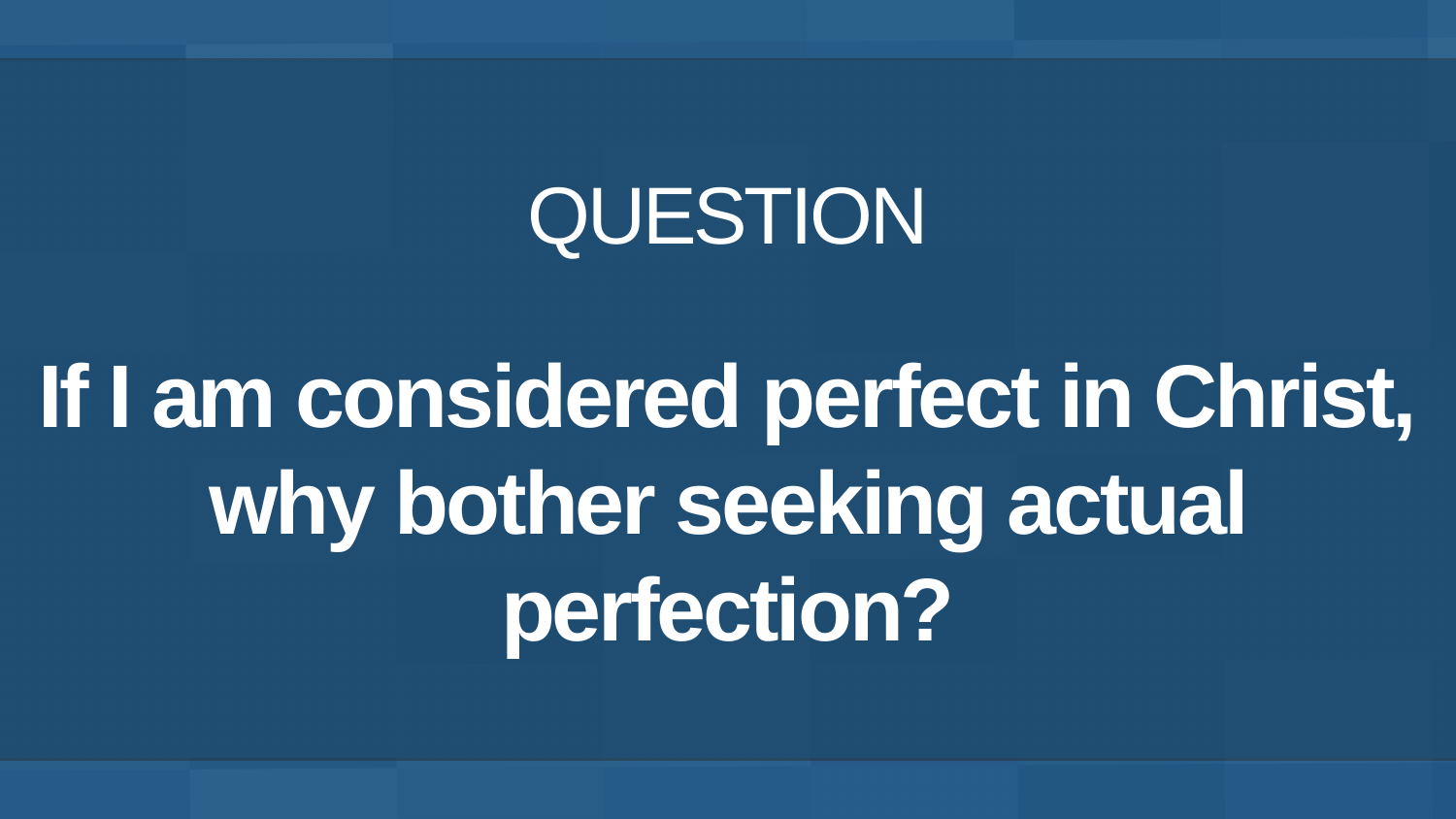

# QUESTION If I am considered perfect in Christ, why bother seeking actual perfection?